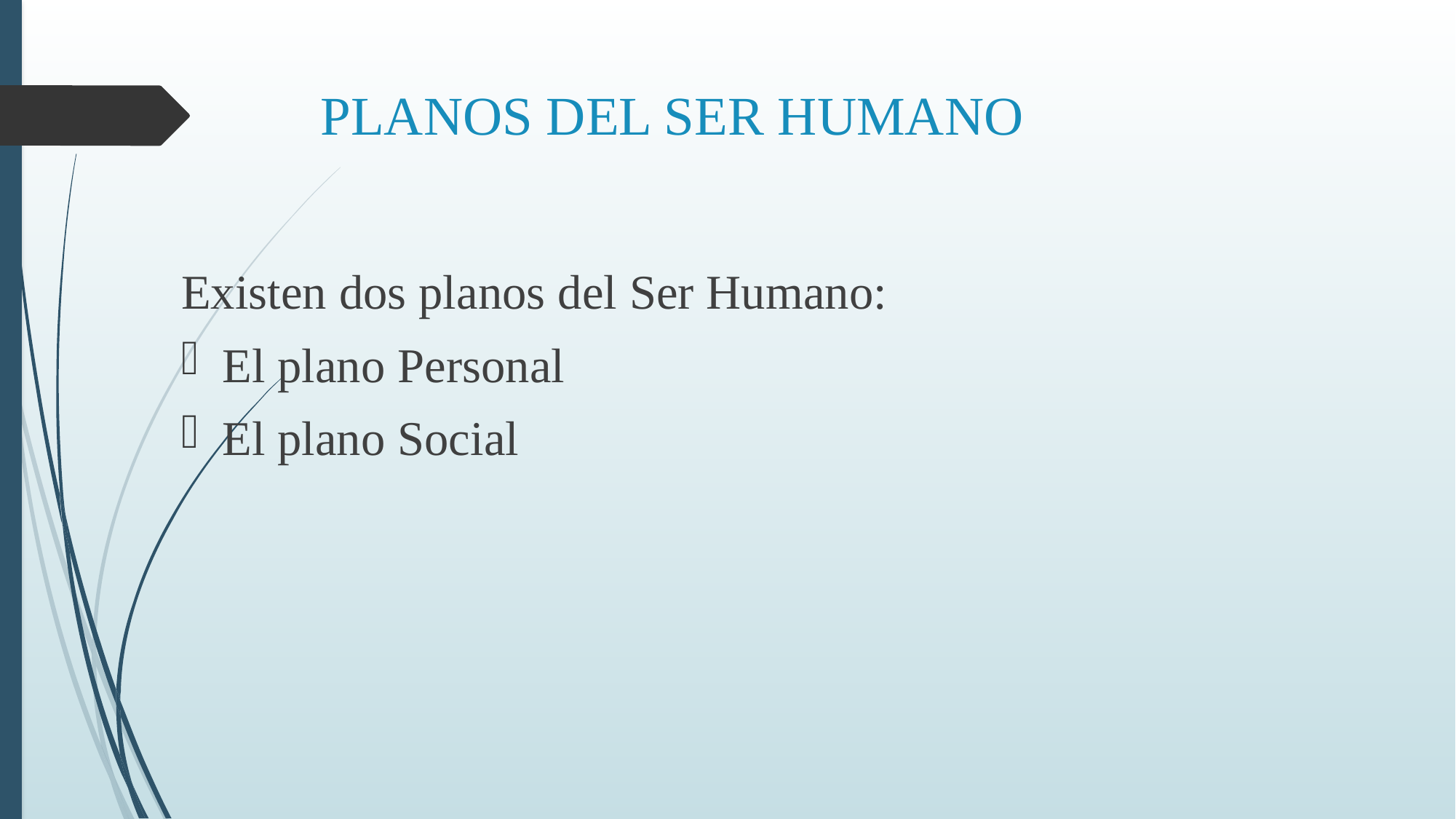

# PLANOS DEL SER HUMANO
Existen dos planos del Ser Humano:
El plano Personal
El plano Social